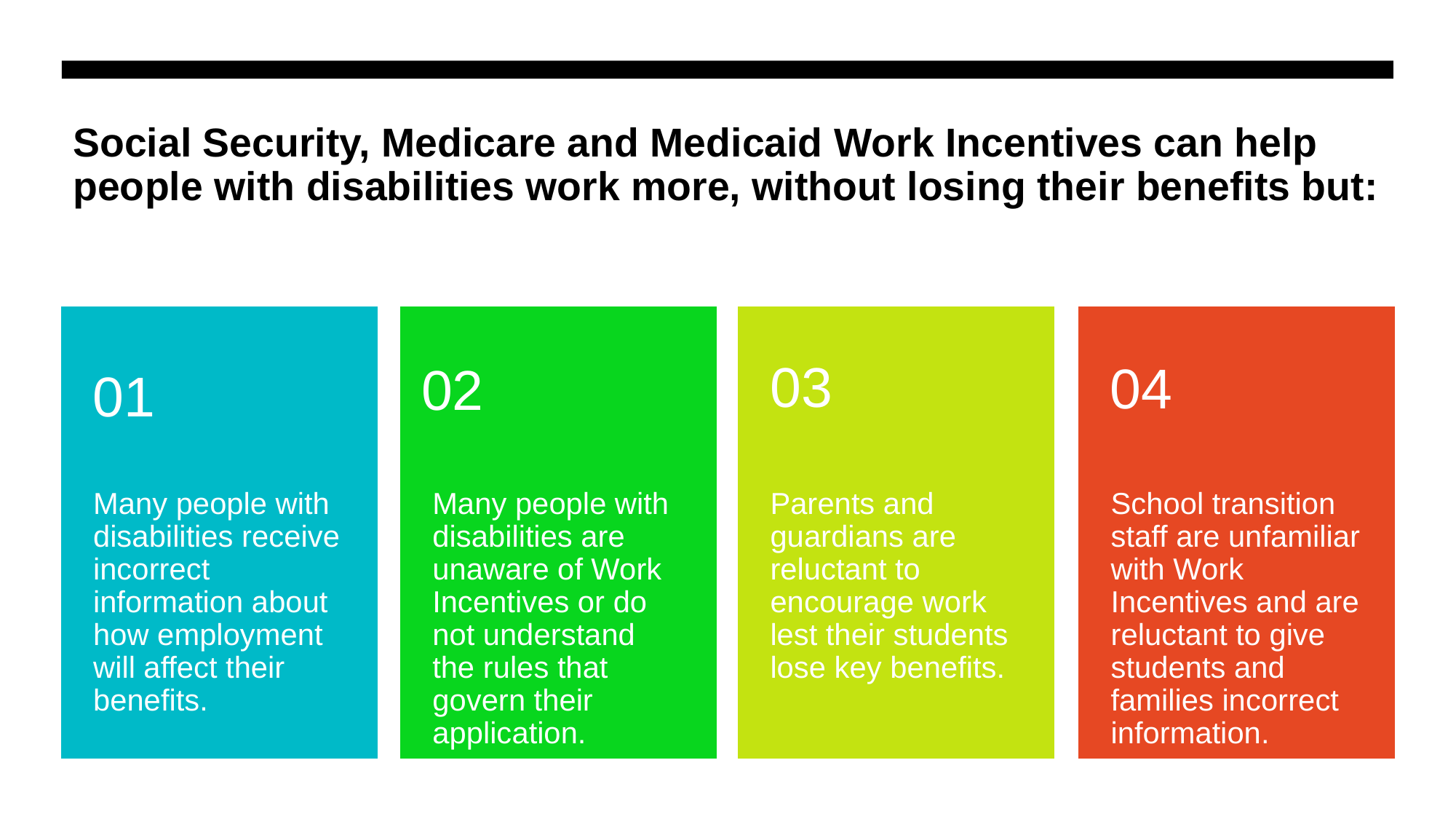

# Social Security, Medicare and Medicaid Work Incentives can help people with disabilities work more, without losing their benefits but:
Many people with disabilities receive incorrect information about how employment will affect their benefits.
01
Many people with disabilities are unaware of Work Incentives or do not understand the rules that govern their application.
02
Parents and guardians are reluctant to encourage work lest their students lose key benefits.

03
School transition staff are unfamiliar with Work Incentives and are reluctant to give students and families incorrect information.
04